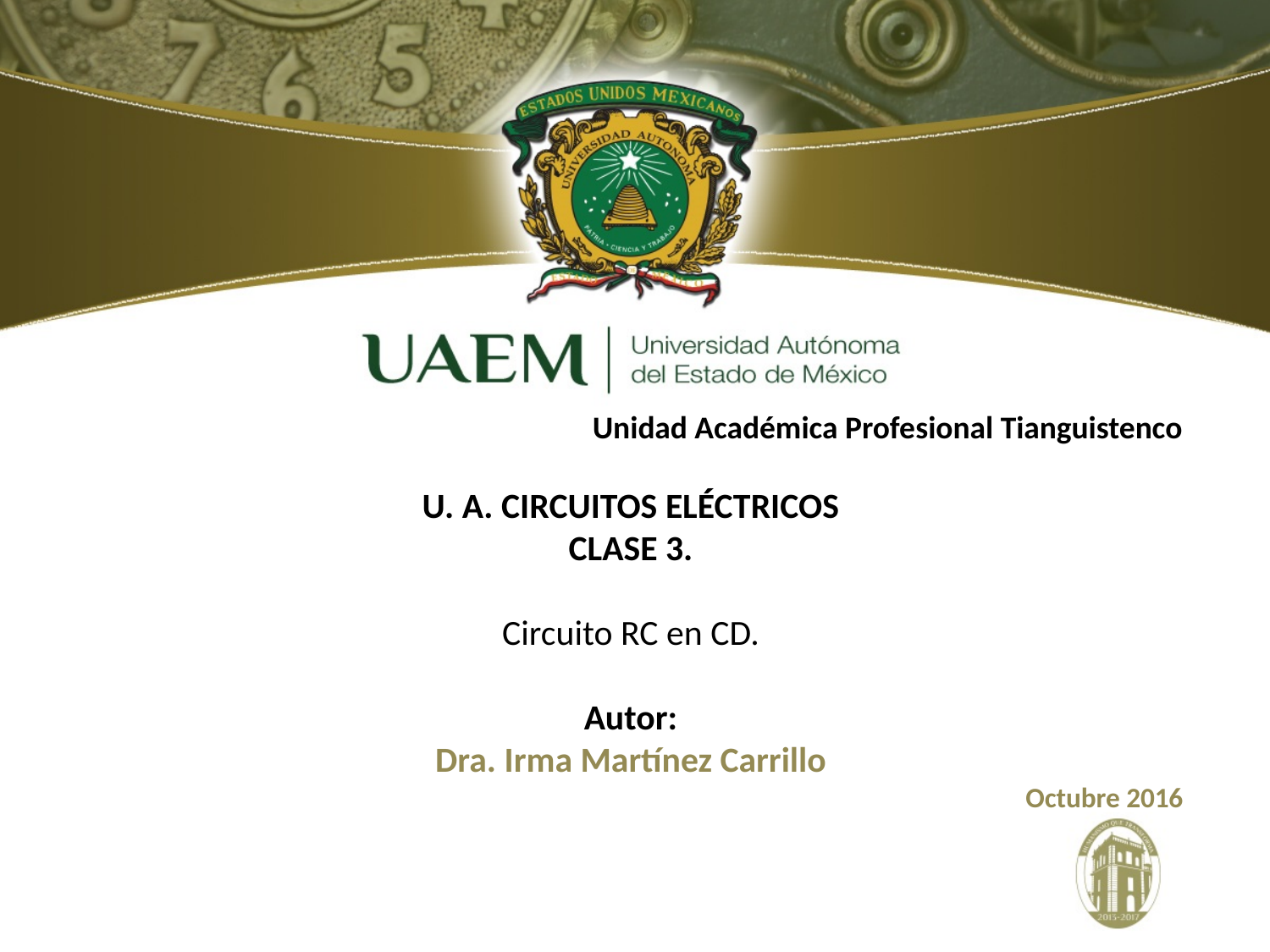

Unidad Académica Profesional Tianguistenco

U. A. CIRCUITOS ELÉCTRICOS
CLASE 3.

Circuito RC en CD.

Autor:
Dra. Irma Martínez Carrillo
Octubre 2016